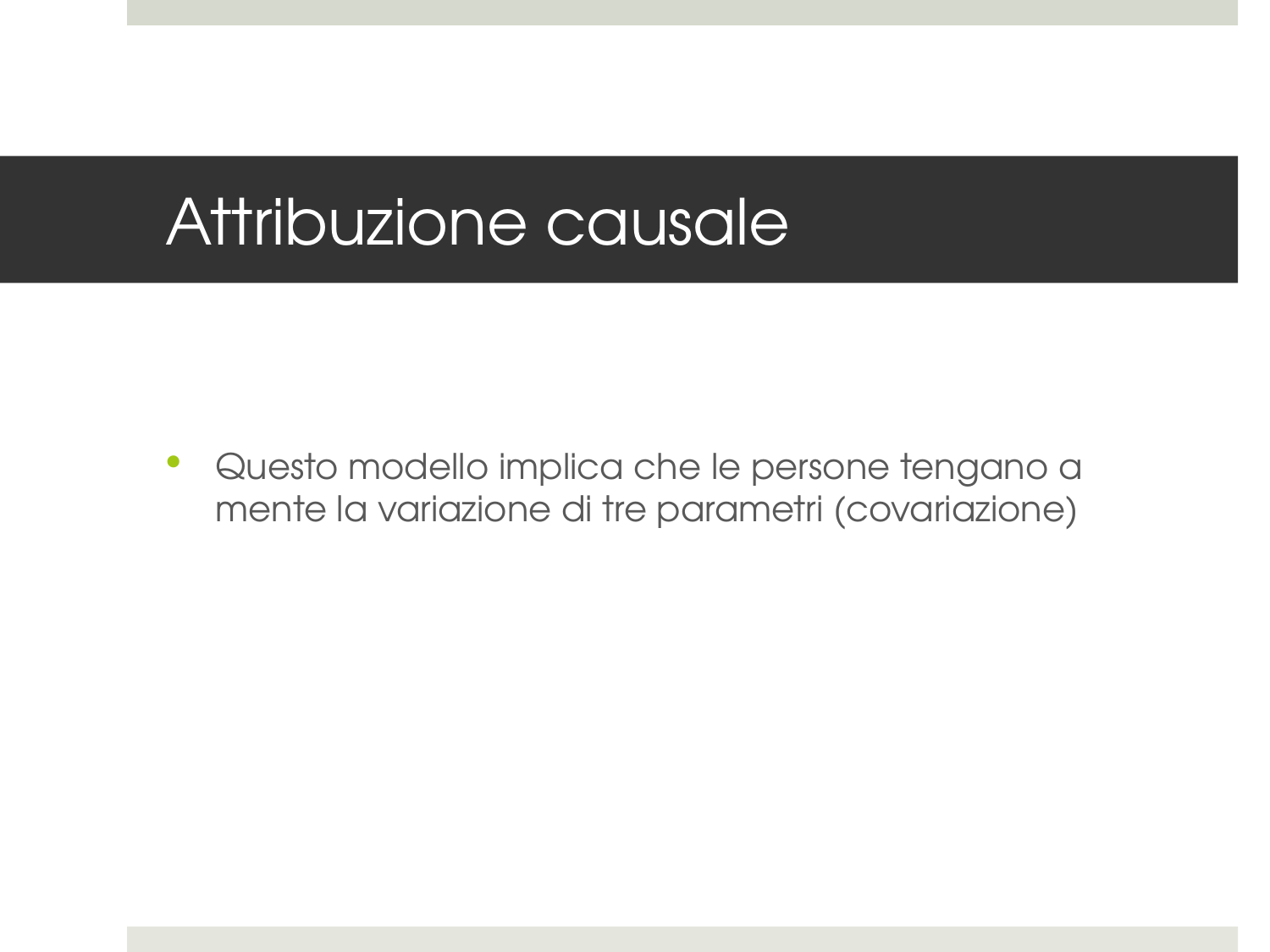

# Attribuzione causale

Questo modello implica che le persone tengano a mente la variazione di tre parametri (covariazione)